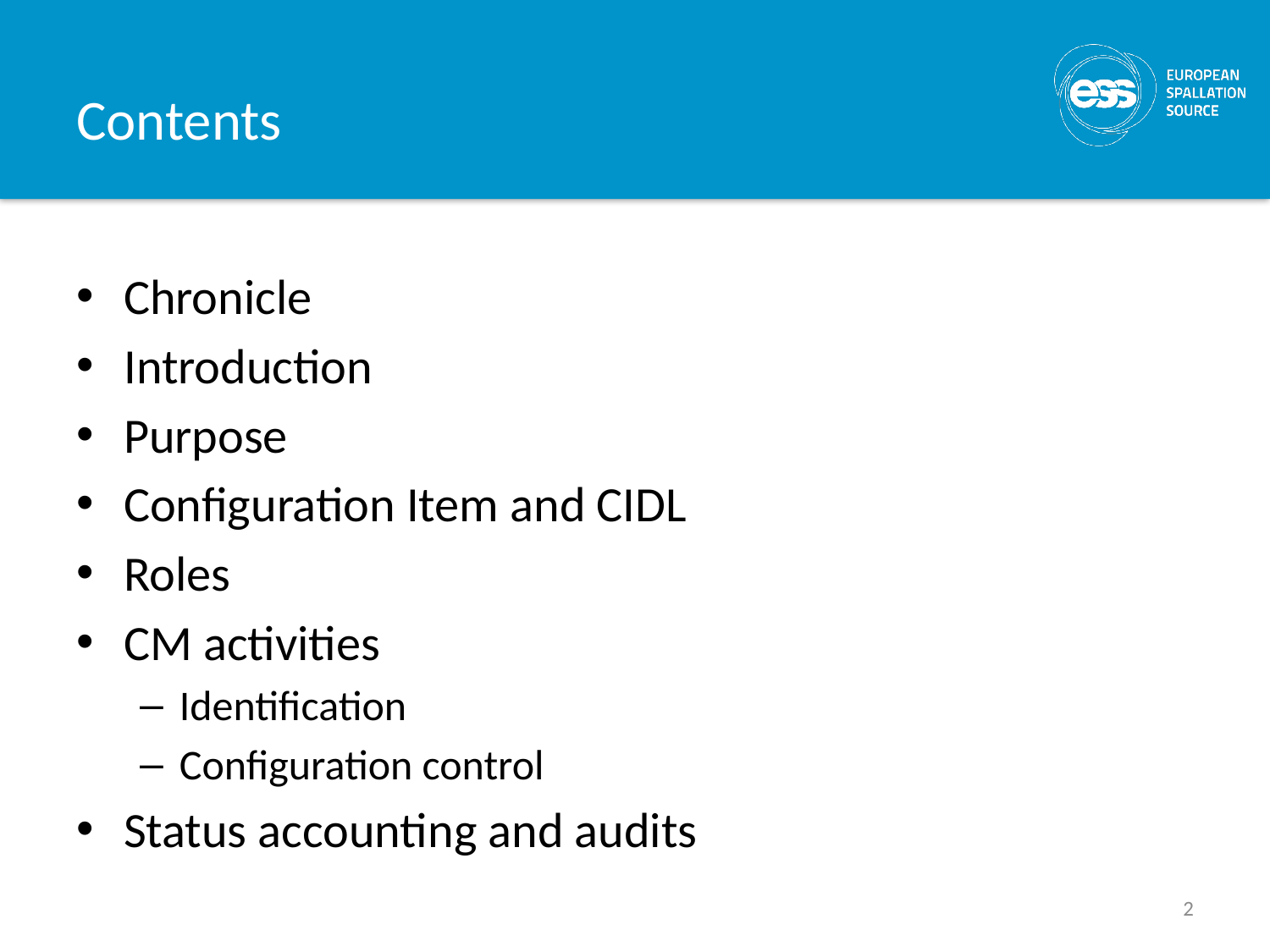

# Contents
Chronicle
Introduction
Purpose
Configuration Item and CIDL
Roles
CM activities
Identification
Configuration control
Status accounting and audits

2